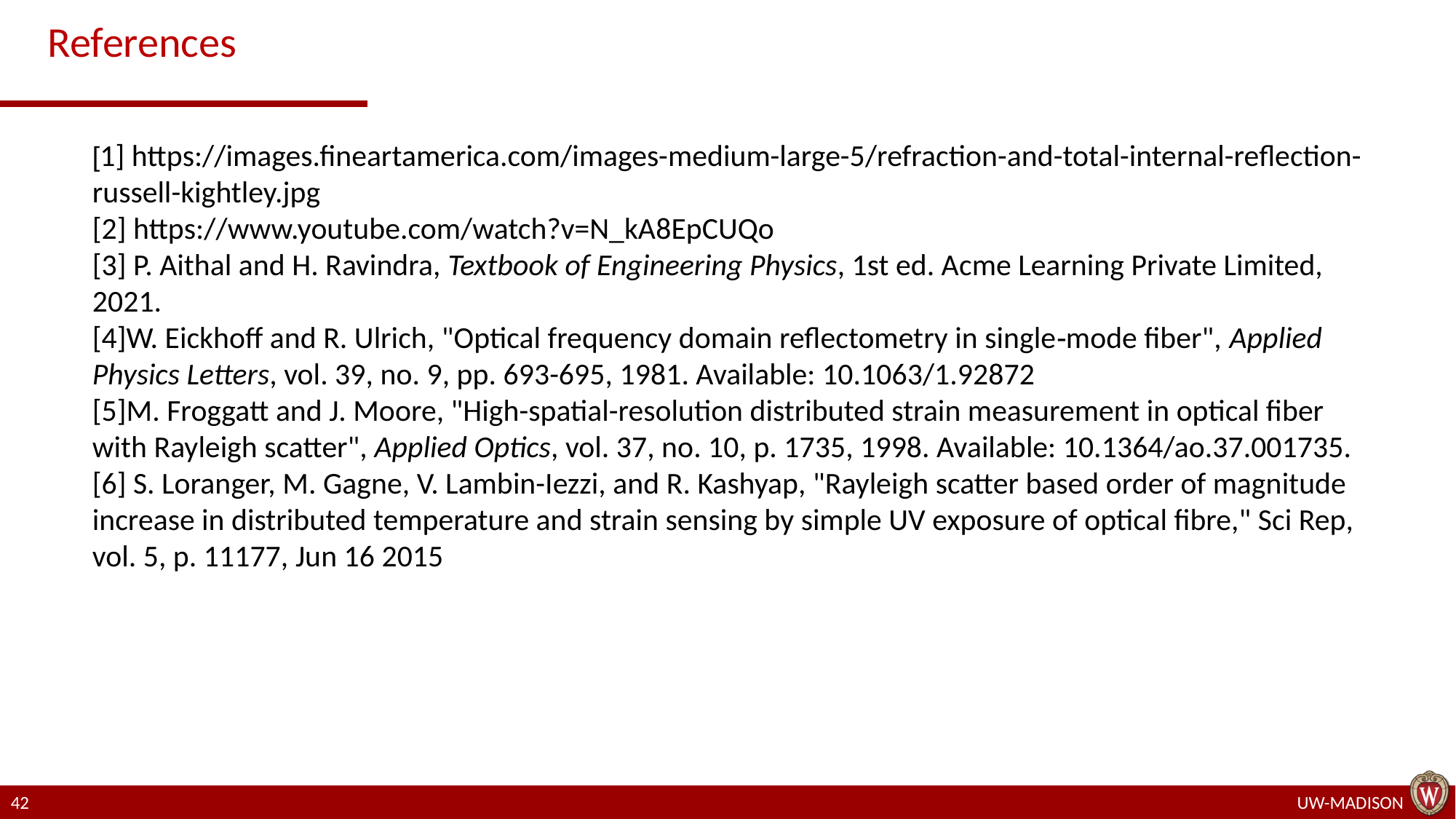

# References
[1] https://images.fineartamerica.com/images-medium-large-5/refraction-and-total-internal-reflection-russell-kightley.jpg
[2] https://www.youtube.com/watch?v=N_kA8EpCUQo
[3] P. Aithal and H. Ravindra, Textbook of Engineering Physics, 1st ed. Acme Learning Private Limited, 2021.
[4]W. Eickhoff and R. Ulrich, "Optical frequency domain reflectometry in single‐mode fiber", Applied Physics Letters, vol. 39, no. 9, pp. 693-695, 1981. Available: 10.1063/1.92872
[5]M. Froggatt and J. Moore, "High-spatial-resolution distributed strain measurement in optical fiber with Rayleigh scatter", Applied Optics, vol. 37, no. 10, p. 1735, 1998. Available: 10.1364/ao.37.001735.
[6] S. Loranger, M. Gagne, V. Lambin-Iezzi, and R. Kashyap, "Rayleigh scatter based order of magnitude increase in distributed temperature and strain sensing by simple UV exposure of optical fibre," Sci Rep, vol. 5, p. 11177, Jun 16 2015